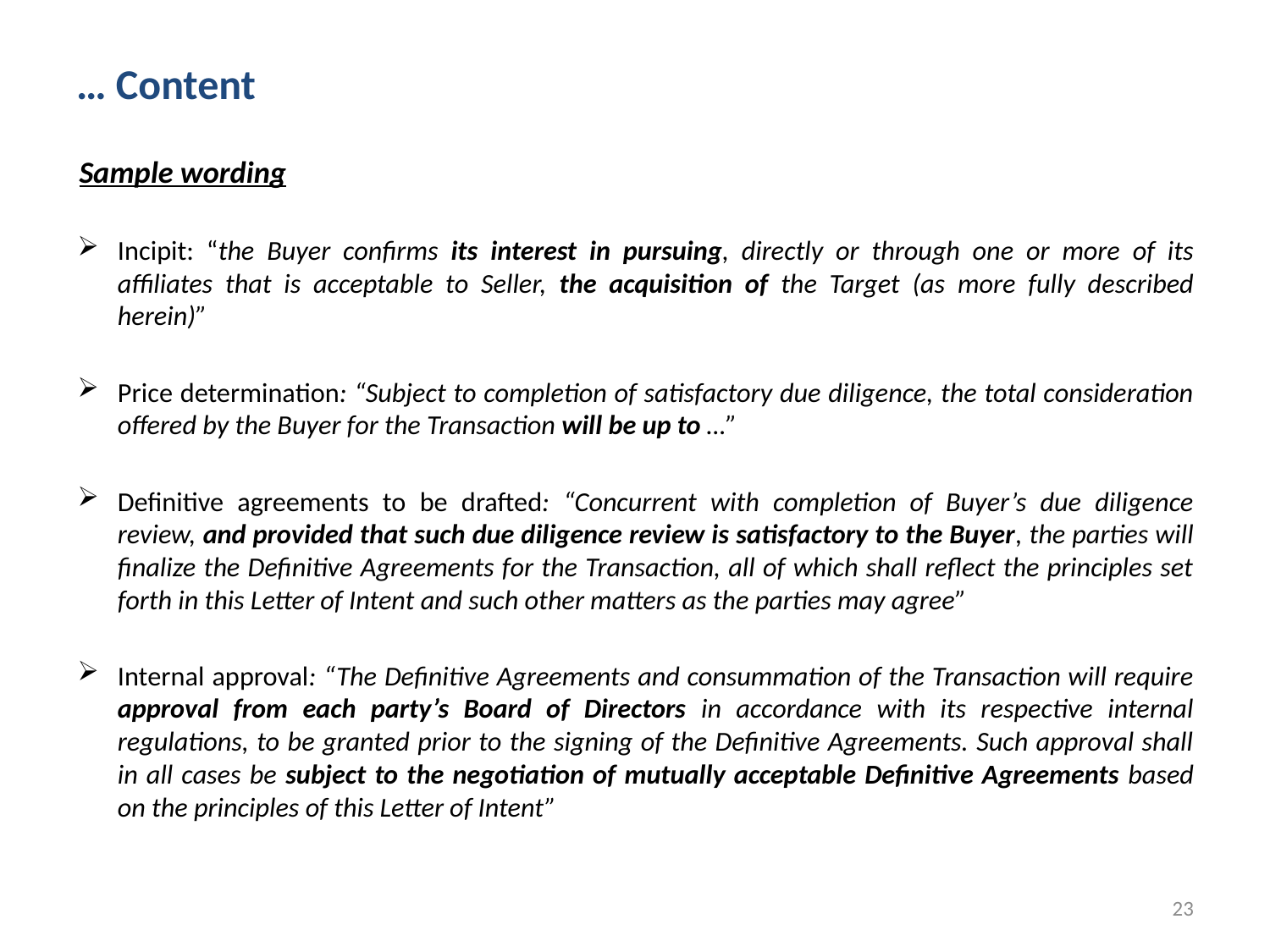

# … Content
Sample wording

Incipit: “the Buyer confirms its interest in pursuing, directly or through one or more of its affiliates that is acceptable to Seller, the acquisition of the Target (as more fully described herein)”

Price determination: “Subject to completion of satisfactory due diligence, the total consideration offered by the Buyer for the Transaction will be up to …”

Definitive agreements to be drafted: “Concurrent with completion of Buyer’s due diligence review, and provided that such due diligence review is satisfactory to the Buyer, the parties will finalize the Definitive Agreements for the Transaction, all of which shall reflect the principles set forth in this Letter of Intent and such other matters as the parties may agree”

Internal approval: “The Definitive Agreements and consummation of the Transaction will require approval from each party’s Board of Directors in accordance with its respective internal regulations, to be granted prior to the signing of the Definitive Agreements. Such approval shall in all cases be subject to the negotiation of mutually acceptable Definitive Agreements based on the principles of this Letter of Intent”

23